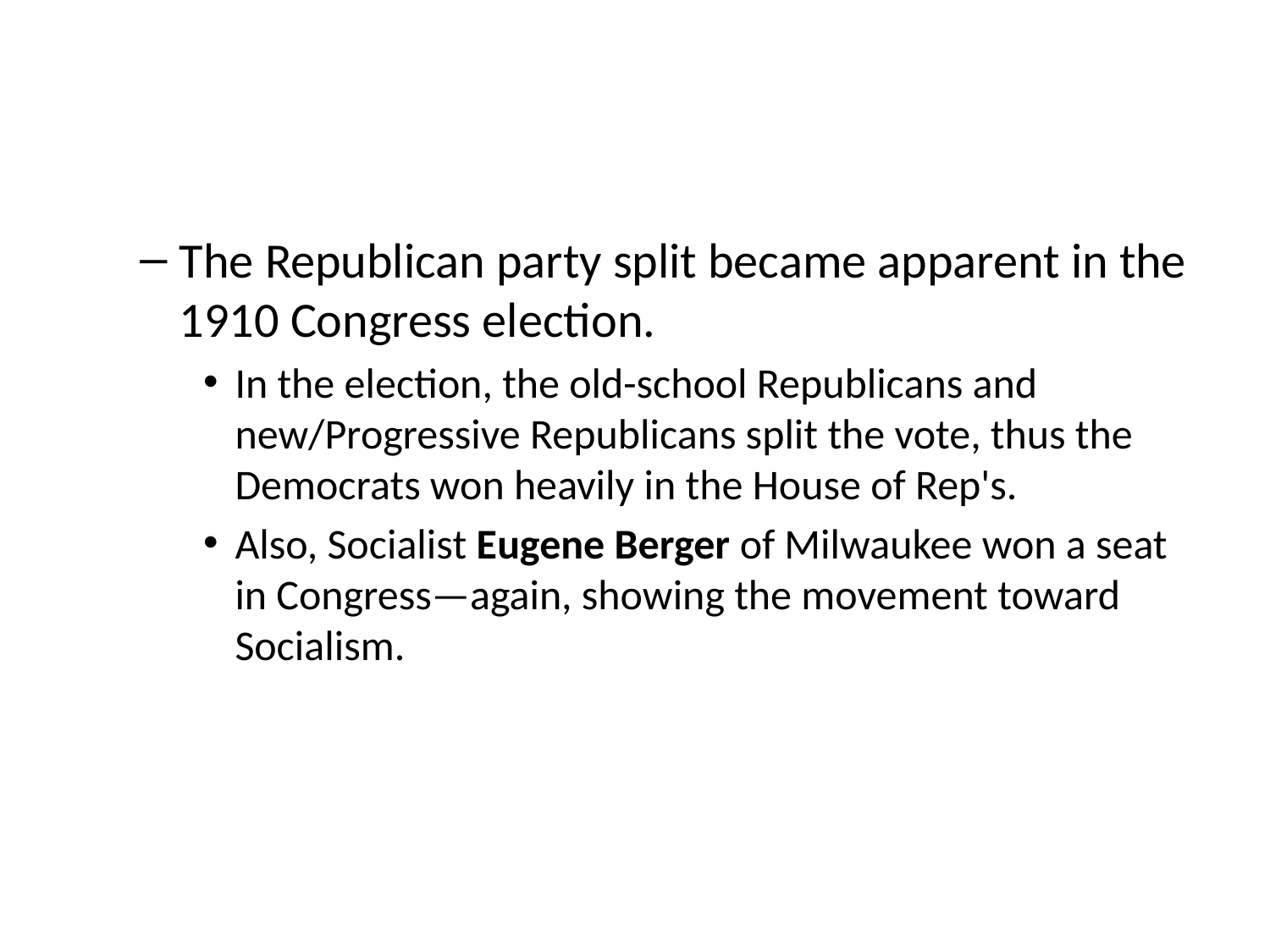

#
The Republican party split became apparent in the 1910 Congress election.
In the election, the old-school Republicans and new/Progressive Republicans split the vote, thus the Democrats won heavily in the House of Rep's.
Also, Socialist Eugene Berger of Milwaukee won a seat in Congress—again, showing the movement toward Socialism.